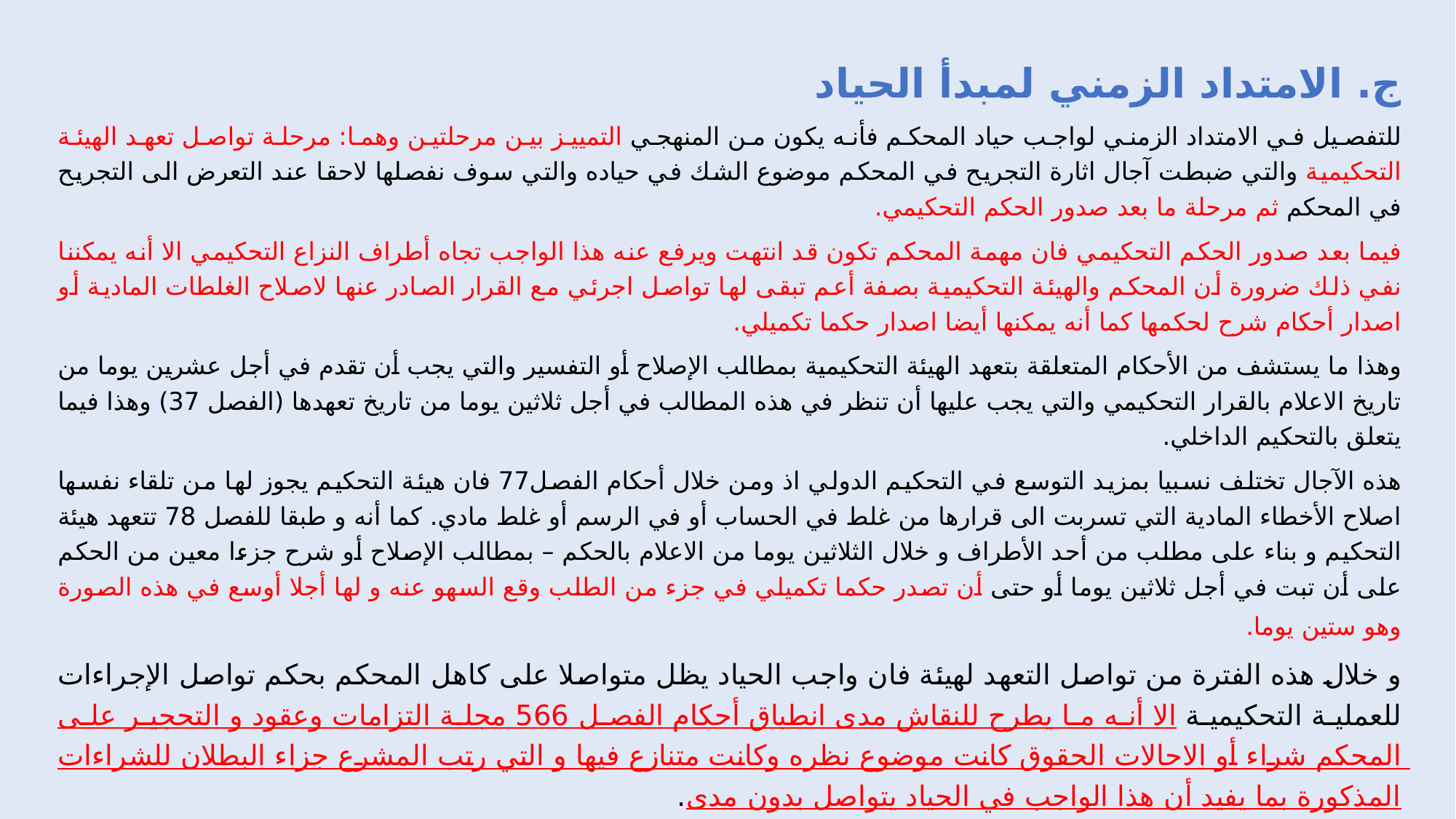

ج. الامتداد الزمني لمبدأ الحياد
للتفصيل في الامتداد الزمني لواجب حياد المحكم فأنه يكون من المنهجي التمييز بين مرحلتين وهما: مرحلة تواصل تعهد الهيئة التحكيمية والتي ضبطت آجال اثارة التجريح في المحكم موضوع الشك في حياده والتي سوف نفصلها لاحقا عند التعرض الى التجريح في المحكم ثم مرحلة ما بعد صدور الحكم التحكيمي.
فيما بعد صدور الحكم التحكيمي فان مهمة المحكم تكون قد انتهت ويرفع عنه هذا الواجب تجاه أطراف النزاع التحكيمي الا أنه يمكننا نفي ذلك ضرورة أن المحكم والهيئة التحكيمية بصفة أعم تبقى لها تواصل اجرئي مع القرار الصادر عنها لاصلاح الغلطات المادية أو اصدار أحكام شرح لحكمها كما أنه يمكنها أيضا اصدار حكما تكميلي.
وهذا ما يستشف من الأحكام المتعلقة بتعهد الهيئة التحكيمية بمطالب الإصلاح أو التفسير والتي يجب أن تقدم في أجل عشرين يوما من تاريخ الاعلام بالقرار التحكيمي والتي يجب عليها أن تنظر في هذه المطالب في أجل ثلاثين يوما من تاريخ تعهدها (الفصل 37) وهذا فيما يتعلق بالتحكيم الداخلي.
هذه الآجال تختلف نسبيا بمزيد التوسع في التحكيم الدولي اذ ومن خلال أحكام الفصل77 فان هيئة التحكيم يجوز لها من تلقاء نفسها اصلاح الأخطاء المادية التي تسربت الى قرارها من غلط في الحساب أو في الرسم أو غلط مادي. كما أنه و طبقا للفصل 78 تتعهد هيئة التحكيم و بناء على مطلب من أحد الأطراف و خلال الثلاثين يوما من الاعلام بالحكم – بمطالب الإصلاح أو شرح جزءا معين من الحكم على أن تبت في أجل ثلاثين يوما أو حتى أن تصدر حكما تكميلي في جزء من الطلب وقع السهو عنه و لها أجلا أوسع في هذه الصورة وهو ستين يوما.
و خلال هذه الفترة من تواصل التعهد لهيئة فان واجب الحياد يظل متواصلا على كاهل المحكم بحكم تواصل الإجراءات للعملية التحكيمية الا أنه ما يطرح للنقاش مدى انطباق أحكام الفصل 566 مجلة التزامات وعقود و التحجير على المحكم شراء أو الاحالات الحقوق كانت موضوع نظره وكانت متنازع فيها و التي رتب المشرع جزاء البطلان للشراءات المذكورة بما يفيد أن هذا الواجب في الحياد يتواصل بدون مدى.